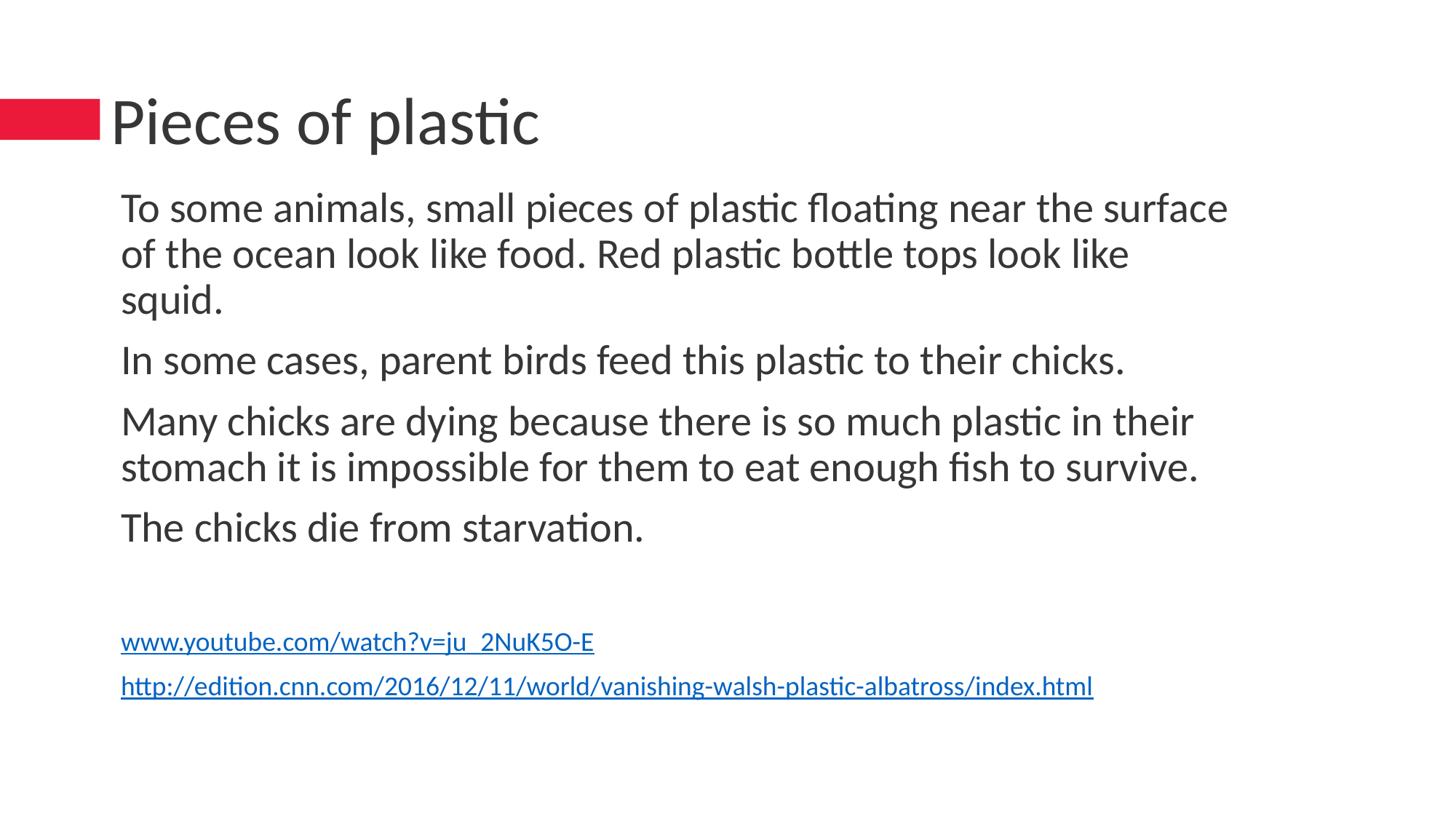

# Pieces of plastic
To some animals, small pieces of plastic floating near the surface of the ocean look like food. Red plastic bottle tops look like squid.
In some cases, parent birds feed this plastic to their chicks.
Many chicks are dying because there is so much plastic in their stomach it is impossible for them to eat enough fish to survive.
The chicks die from starvation.

www.youtube.com/watch?v=ju_2NuK5O-E
http://edition.cnn.com/2016/12/11/world/vanishing-walsh-plastic-albatross/index.html